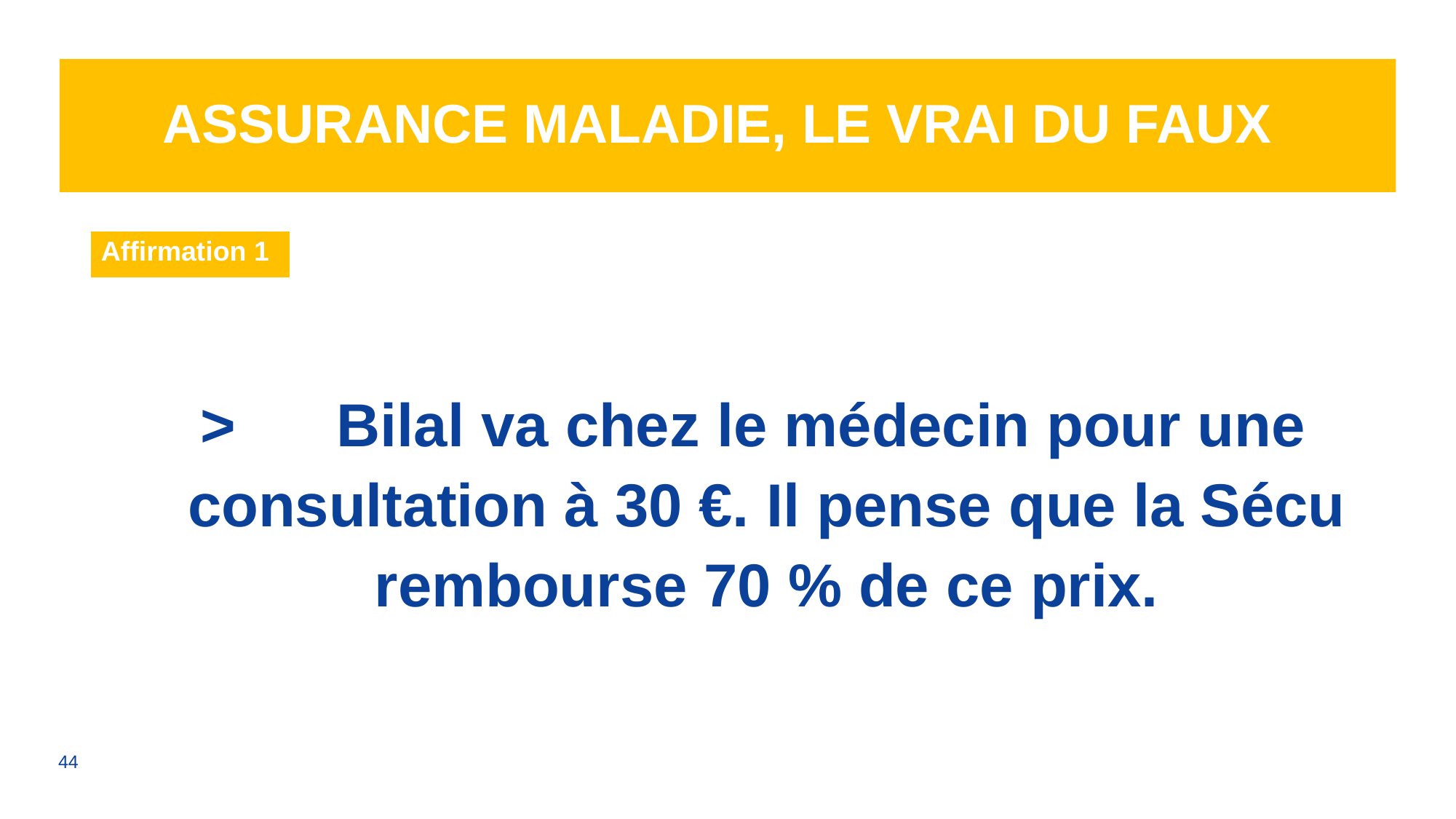

# Assurance Maladie, le vrai du faux
| Affirmation 1 |
| --- |
>	Bilal va chez le médecin pour une consultation à 30 €. Il pense que la Sécu rembourse 70 % de ce prix.
44